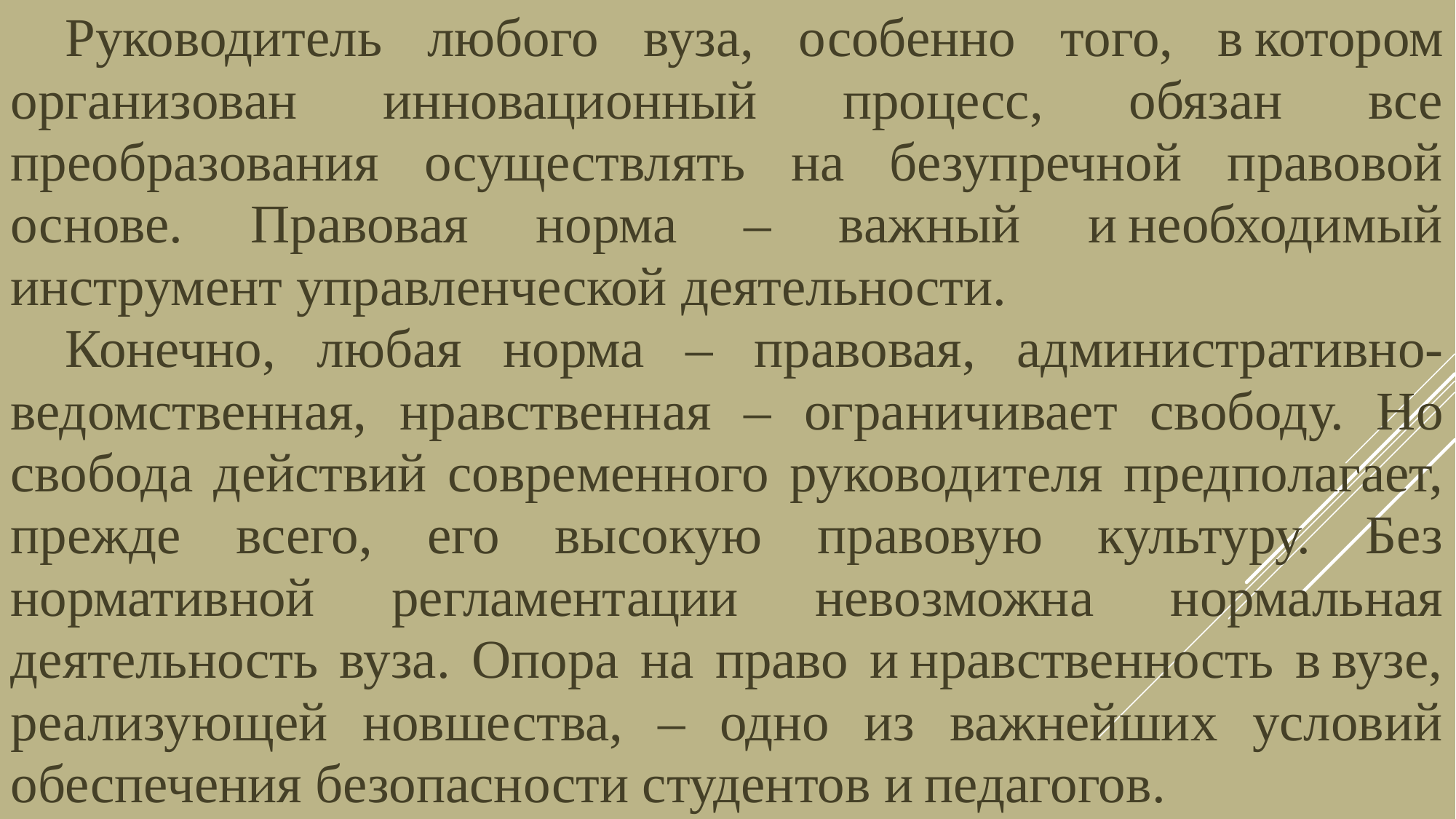

Руководитель любого вуза, особенно того, в котором организован инновационный процесс, обязан все преобразования осуществлять на безупречной правовой основе. Правовая норма – важный и необходимый инструмент управленческой деятельности.
Конечно, любая норма – правовая, административно-ведомственная, нравственная – ограничивает свободу. Но свобода действий современного руководителя предполагает, прежде всего, его высокую правовую культуру. Без нормативной регламентации невозможна нормальная деятельность вуза. Опора на право и нравственность в вузе, реализующей новшества, – одно из важнейших условий обеспечения безопасности студентов и педагогов.